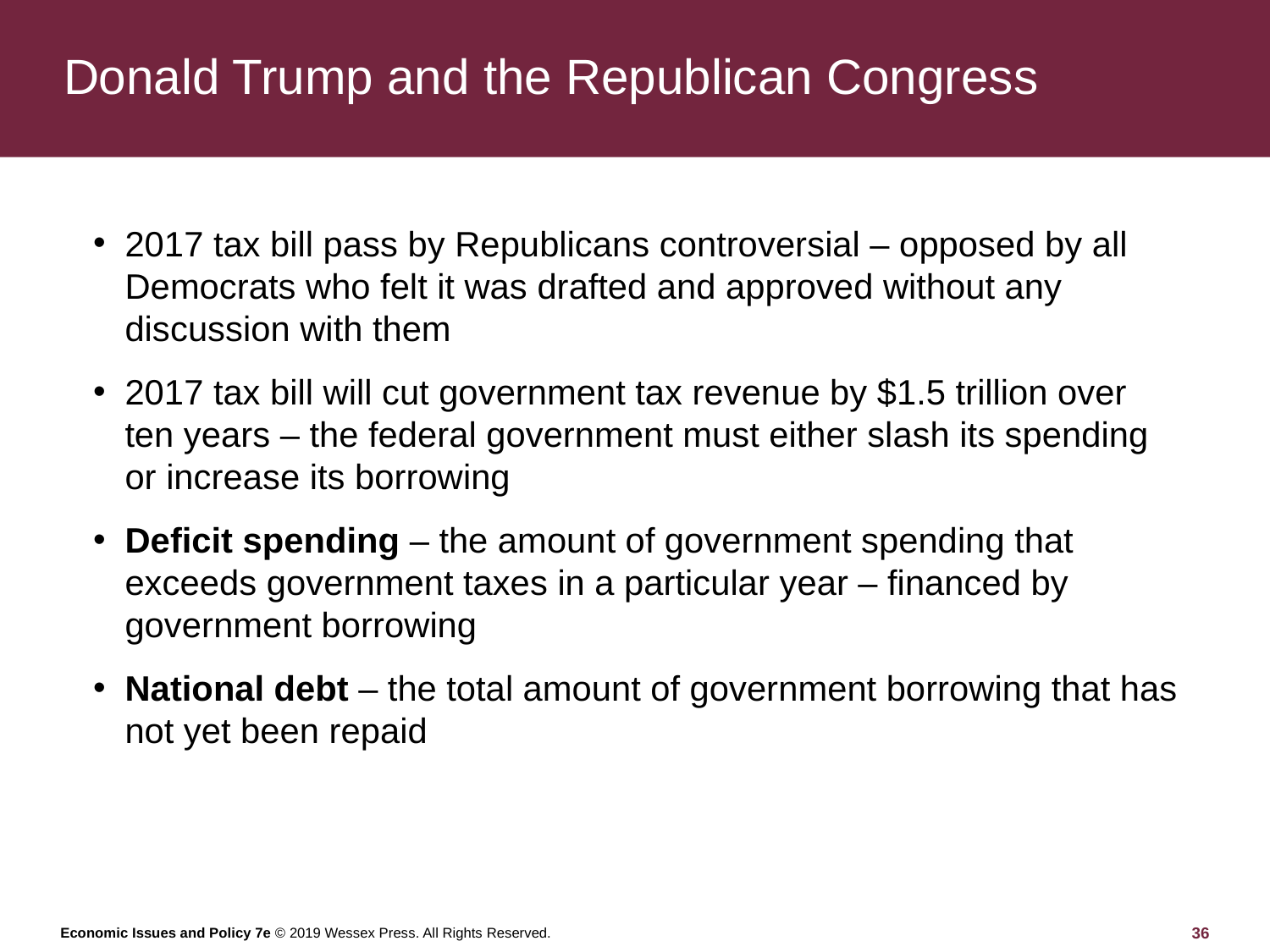

# Donald Trump and the Republican Congress
2017 tax bill pass by Republicans controversial – opposed by all Democrats who felt it was drafted and approved without any discussion with them
2017 tax bill will cut government tax revenue by $1.5 trillion over ten years – the federal government must either slash its spending or increase its borrowing
Deficit spending – the amount of government spending that exceeds government taxes in a particular year – financed by government borrowing
National debt – the total amount of government borrowing that has not yet been repaid